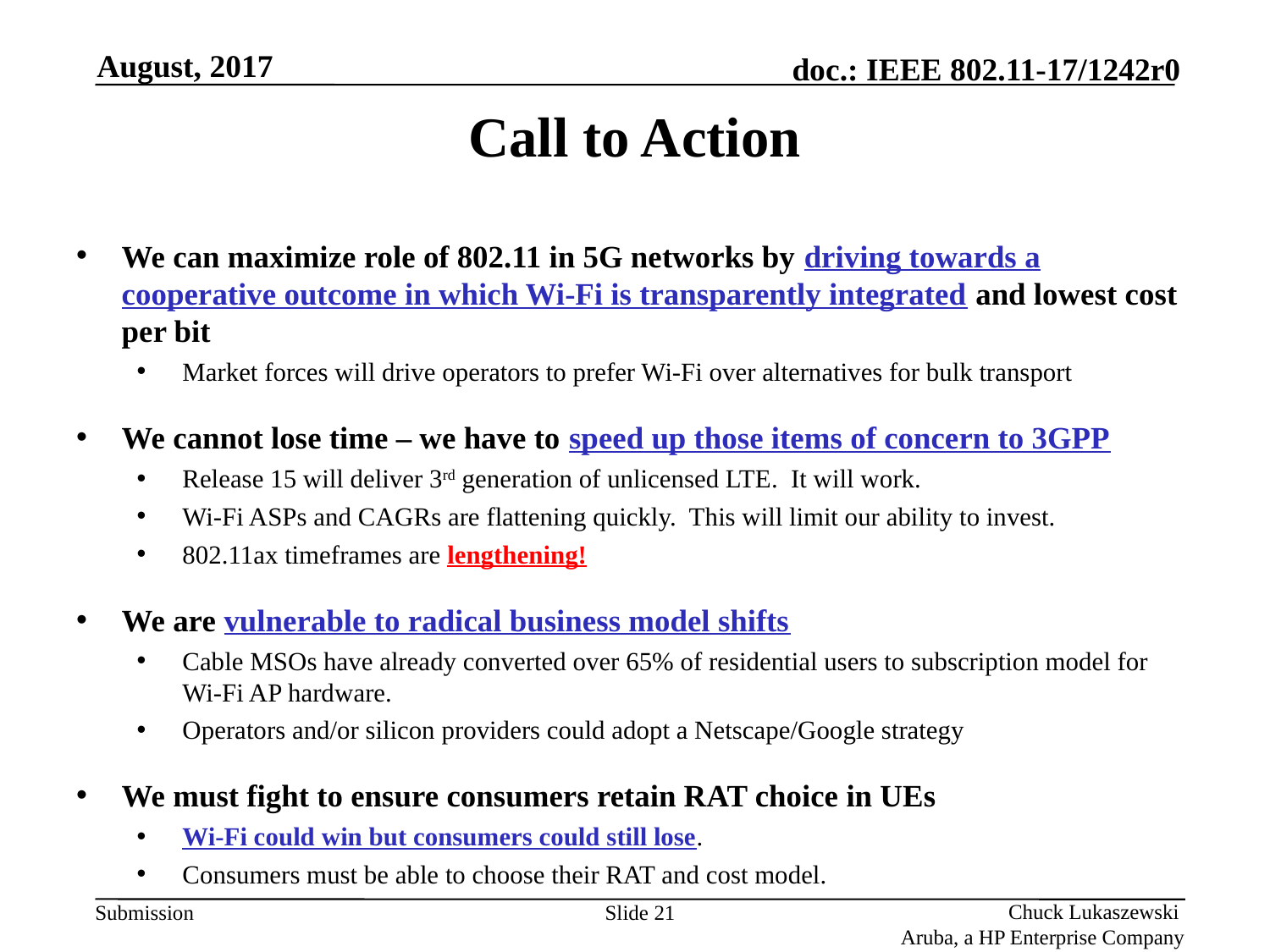

August, 2017
# Call to Action
We can maximize role of 802.11 in 5G networks by driving towards a cooperative outcome in which Wi-Fi is transparently integrated and lowest cost per bit
Market forces will drive operators to prefer Wi-Fi over alternatives for bulk transport
We cannot lose time – we have to speed up those items of concern to 3GPP
Release 15 will deliver 3rd generation of unlicensed LTE.  It will work.
Wi-Fi ASPs and CAGRs are flattening quickly.  This will limit our ability to invest.
802.11ax timeframes are lengthening!
We are vulnerable to radical business model shifts
Cable MSOs have already converted over 65% of residential users to subscription model for Wi-Fi AP hardware.
Operators and/or silicon providers could adopt a Netscape/Google strategy
We must fight to ensure consumers retain RAT choice in UEs
Wi-Fi could win but consumers could still lose.
Consumers must be able to choose their RAT and cost model.

Slide 21